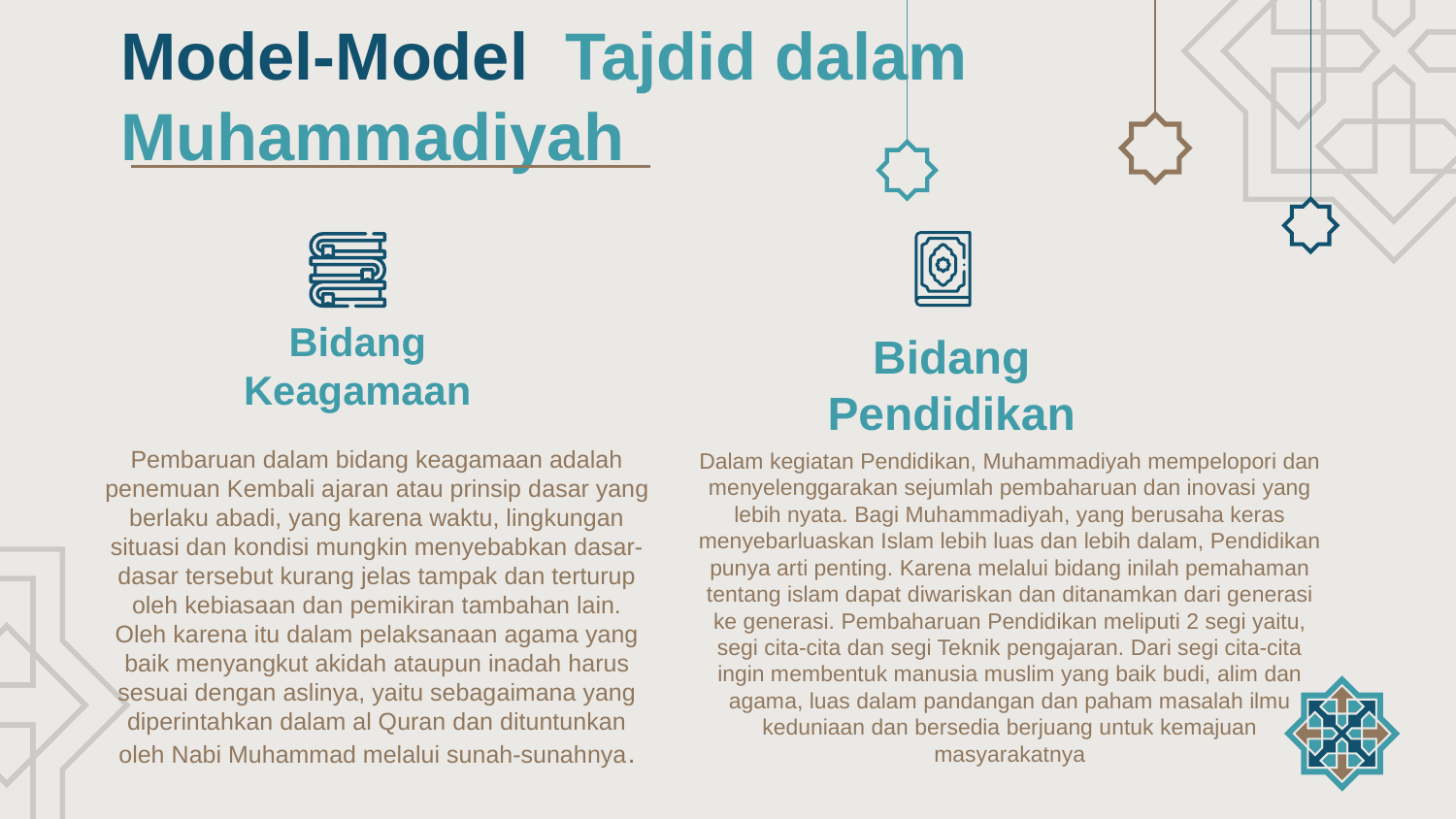

Model-Model  Tajdid dalam Muhammadiyah

# Bidang Keagamaan
Bidang Pendidikan
Pembaruan dalam bidang keagamaan adalah penemuan Kembali ajaran atau prinsip dasar yang berlaku abadi, yang karena waktu, lingkungan situasi dan kondisi mungkin menyebabkan dasar-dasar tersebut kurang jelas tampak dan terturup oleh kebiasaan dan pemikiran tambahan lain. Oleh karena itu dalam pelaksanaan agama yang baik menyangkut akidah ataupun inadah harus sesuai dengan aslinya, yaitu sebagaimana yang diperintahkan dalam al Quran dan dituntunkan oleh Nabi Muhammad melalui sunah-sunahnya.
Dalam kegiatan Pendidikan, Muhammadiyah mempelopori dan menyelenggarakan sejumlah pembaharuan dan inovasi yang lebih nyata. Bagi Muhammadiyah, yang berusaha keras menyebarluaskan Islam lebih luas dan lebih dalam, Pendidikan punya arti penting. Karena melalui bidang inilah pemahaman tentang islam dapat diwariskan dan ditanamkan dari generasi ke generasi. Pembaharuan Pendidikan meliputi 2 segi yaitu, segi cita-cita dan segi Teknik pengajaran. Dari segi cita-cita ingin membentuk manusia muslim yang baik budi, alim dan agama, luas dalam pandangan dan paham masalah ilmu keduniaan dan bersedia berjuang untuk kemajuan masyarakatnya